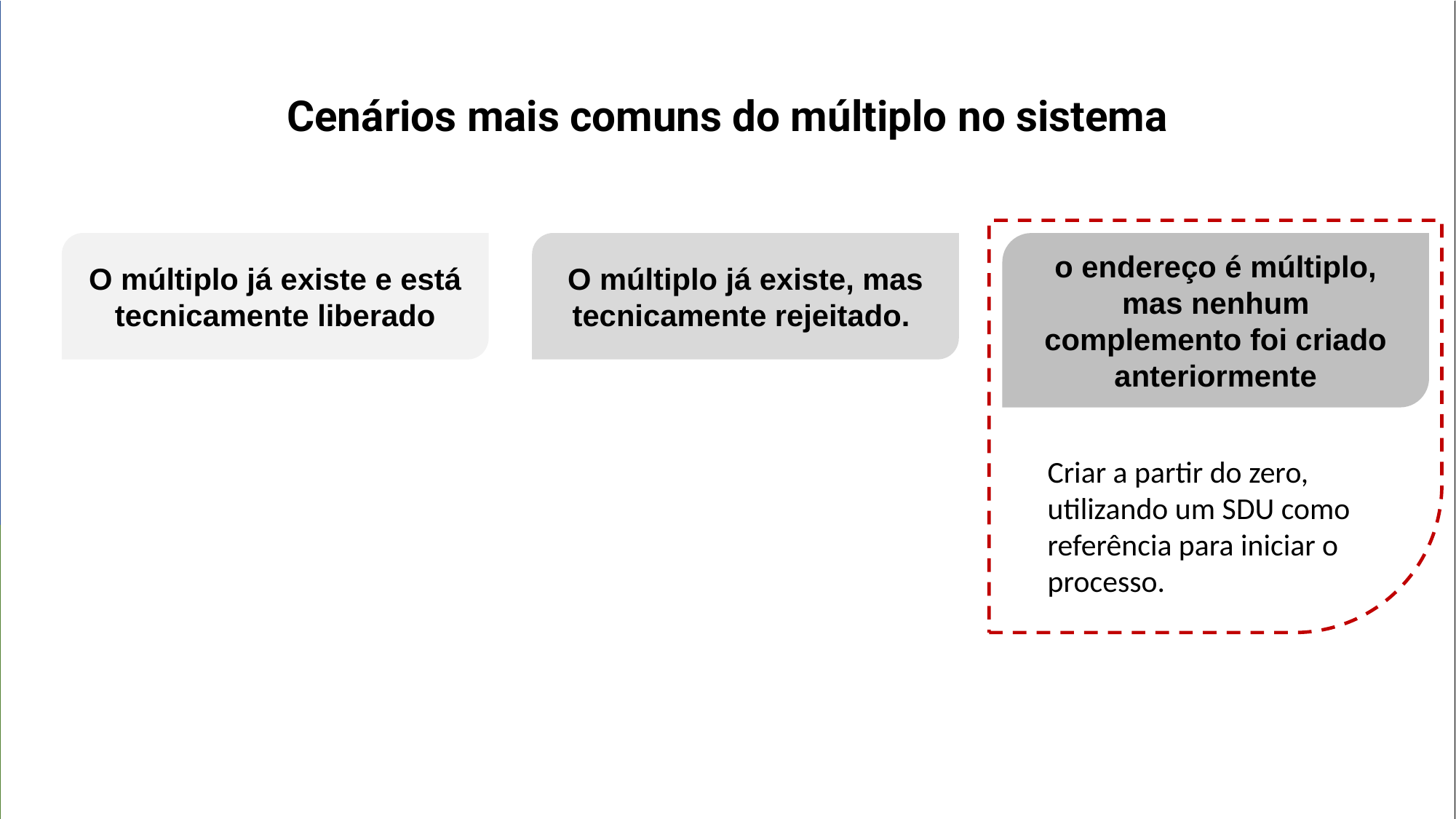

Cenários mais comuns do múltiplo no sistema

O múltiplo já existe, mas tecnicamente rejeitado.
o endereço é múltiplo, mas nenhum complemento foi criado anteriormente
O múltiplo já existe e está tecnicamente liberado
Criar a partir do zero, utilizando um SDU como referência para iniciar o processo. ​